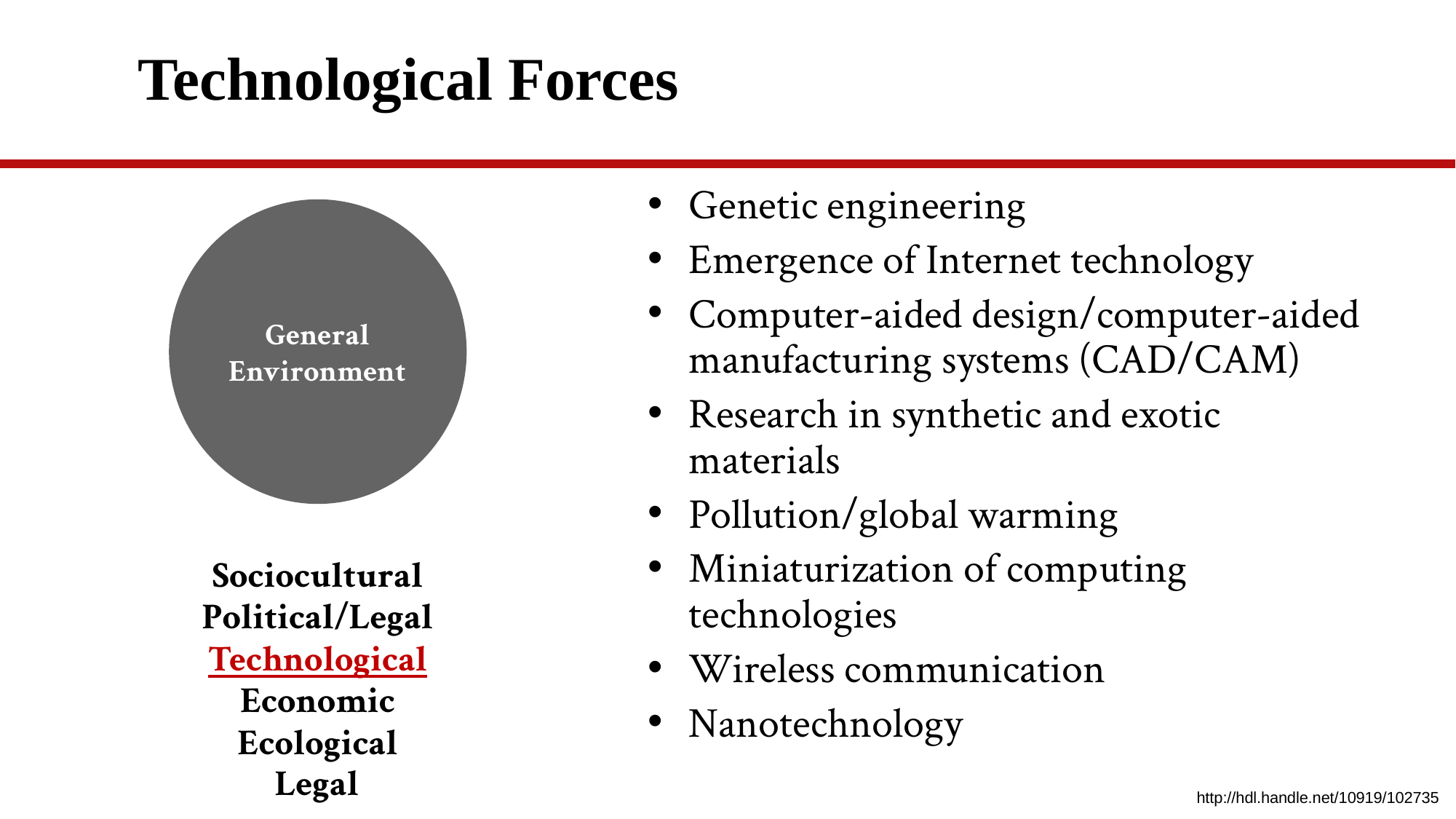

# Technological Forces
Genetic engineering
Emergence of Internet technology
Computer-aided design/computer-aided manufacturing systems (CAD/CAM)
Research in synthetic and exotic materials
Pollution/global warming
Miniaturization of computing technologies
Wireless communication
Nanotechnology

General Environment
Sociocultural
Political/Legal
Technological
Economic
Ecological
Legal
http://hdl.handle.net/10919/102735